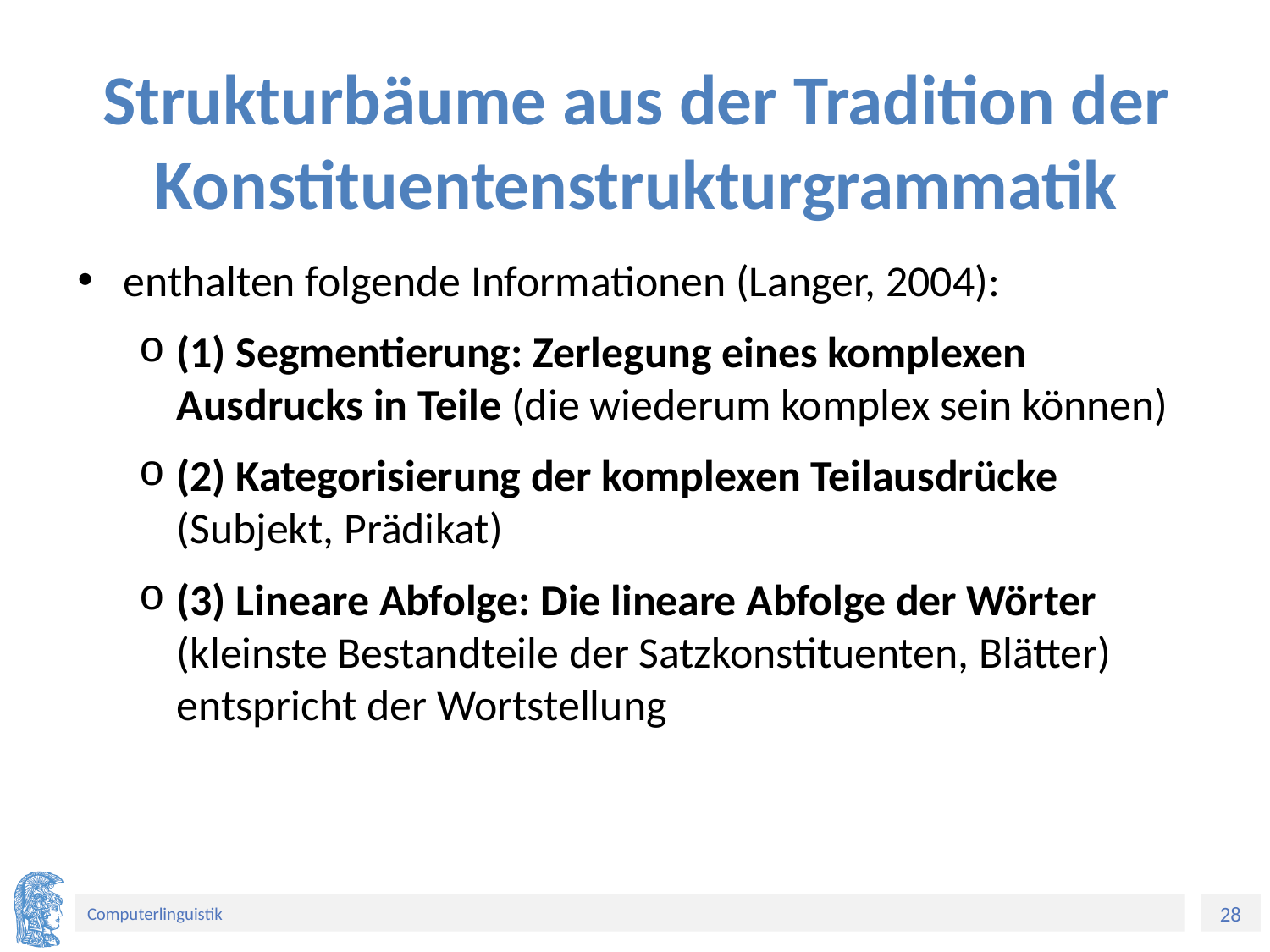

# Strukturbäume aus der Tradition der Konstituentenstrukturgrammatik
enthalten folgende Informationen (Langer, 2004):
(1) Segmentierung: Zerlegung eines komplexen Ausdrucks in Teile (die wiederum komplex sein können)
(2) Kategorisierung der komplexen Teilausdrücke (Subjekt, Prädikat)
(3) Lineare Abfolge: Die lineare Abfolge der Wörter (kleinste Bestandteile der Satzkonstituenten, Blätter) entspricht der Wortstellung